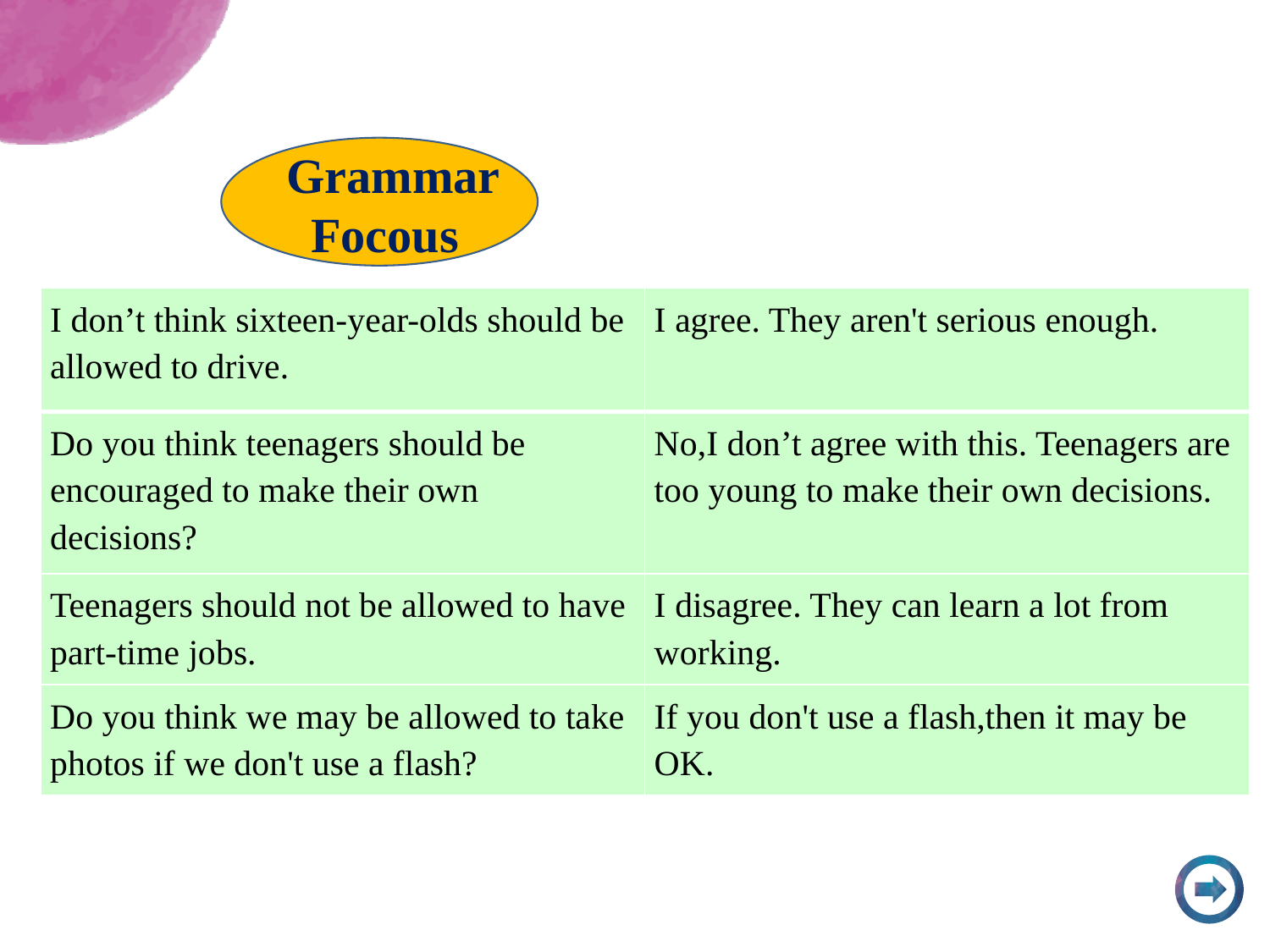

Grammar
  Focous
| I don’t think sixteen-year-olds should be allowed to drive. | I agree. They aren't serious enough. |
| --- | --- |
| Do you think teenagers should be encouraged to make their own decisions? | No,I don’t agree with this. Teenagers are too young to make their own decisions. |
| Teenagers should not be allowed to have part-time jobs. | I disagree. They can learn a lot from working. |
| Do you think we may be allowed to take photos if we don't use a flash? | If you don't use a flash,then it may be OK. |